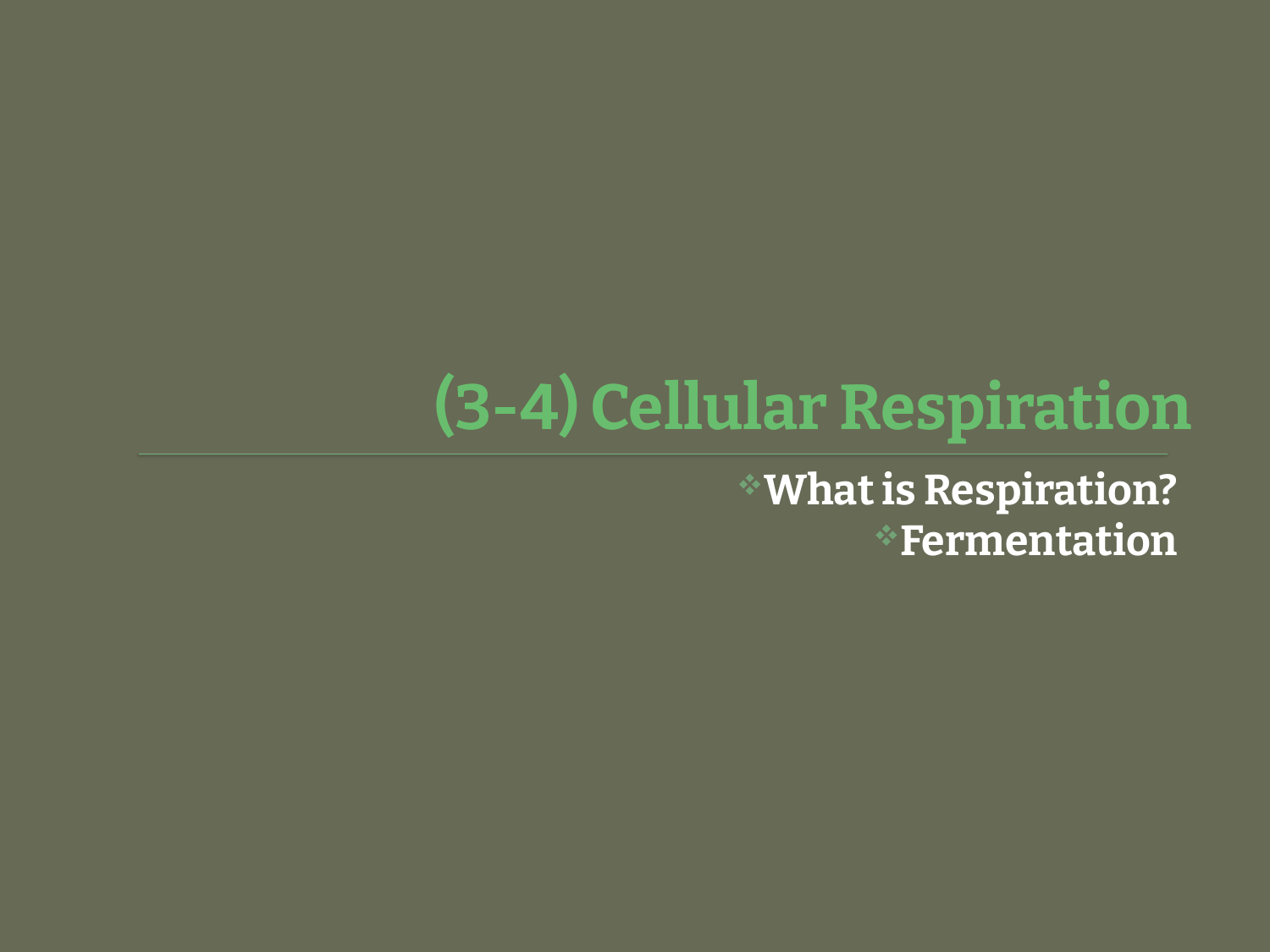

# (3-4) Cellular Respiration
What is Respiration?
Fermentation